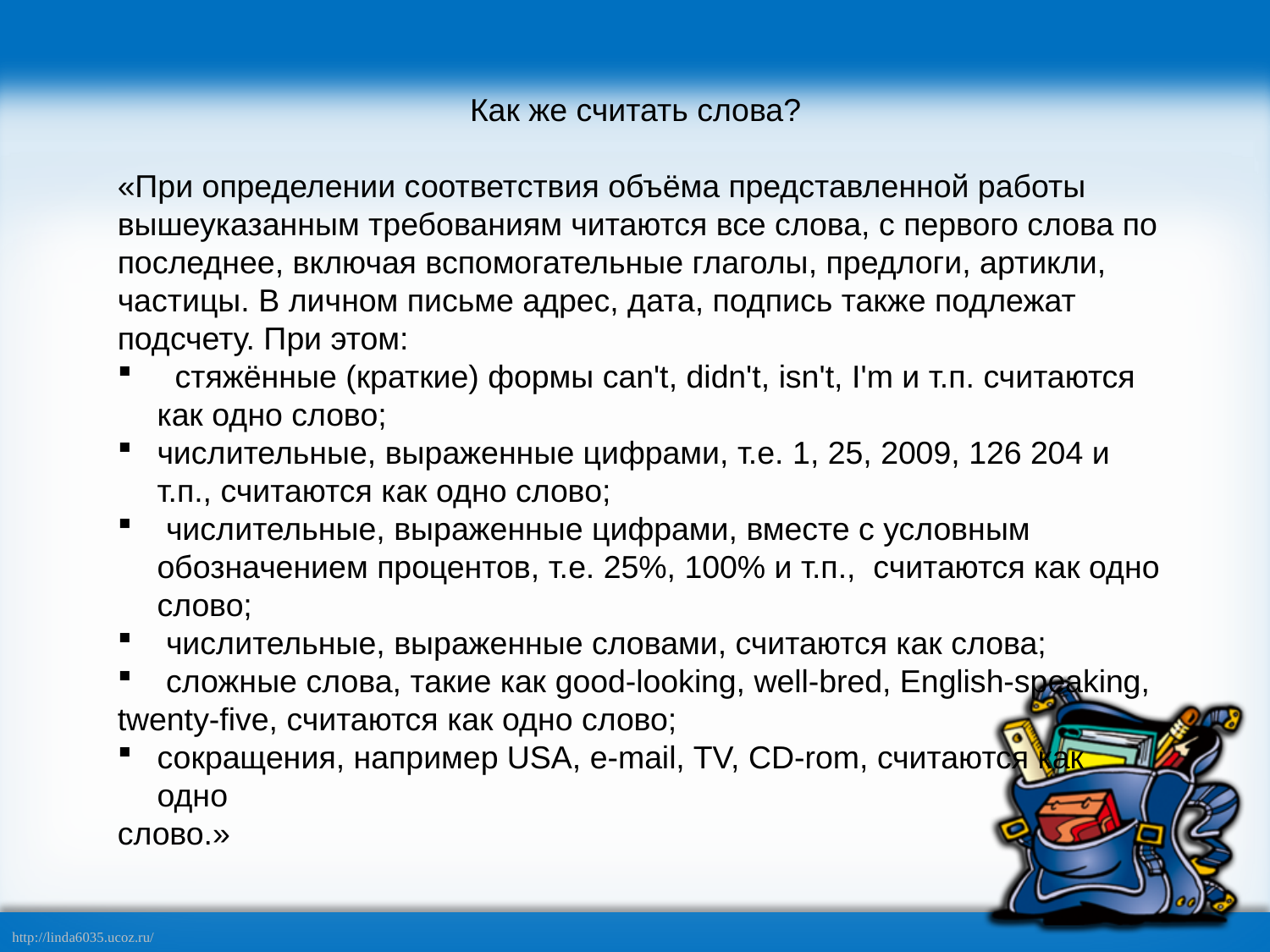

Как же считать слова?

«При определении соответствия объёма представленной работы вышеуказанным требованиям читаются все слова, с первого слова по последнее, включая вспомогательные глаголы, предлоги, артикли, частицы. В личном письме адрес, дата, подпись также подлежат подсчету. При этом:
  стяжённые (краткие) формы can't, didn't, isn't, I'm и т.п. считаются как одно слово;
числительные, выраженные цифрами, т.е. 1, 25, 2009, 126 204 и т.п., считаются как одно слово;
 числительные, выраженные цифрами, вместе с условным обозначением процентов, т.е. 25%, 100% и т.п.,  считаются как одно слово;
 числительные, выраженные словами, считаются как слова;
 сложные слова, такие как good-looking, well-bred, English-speaking,
twenty-five, считаются как одно слово;
сокращения, например USA, e-mail, TV, CD-rom, считаются как одно
слово.»